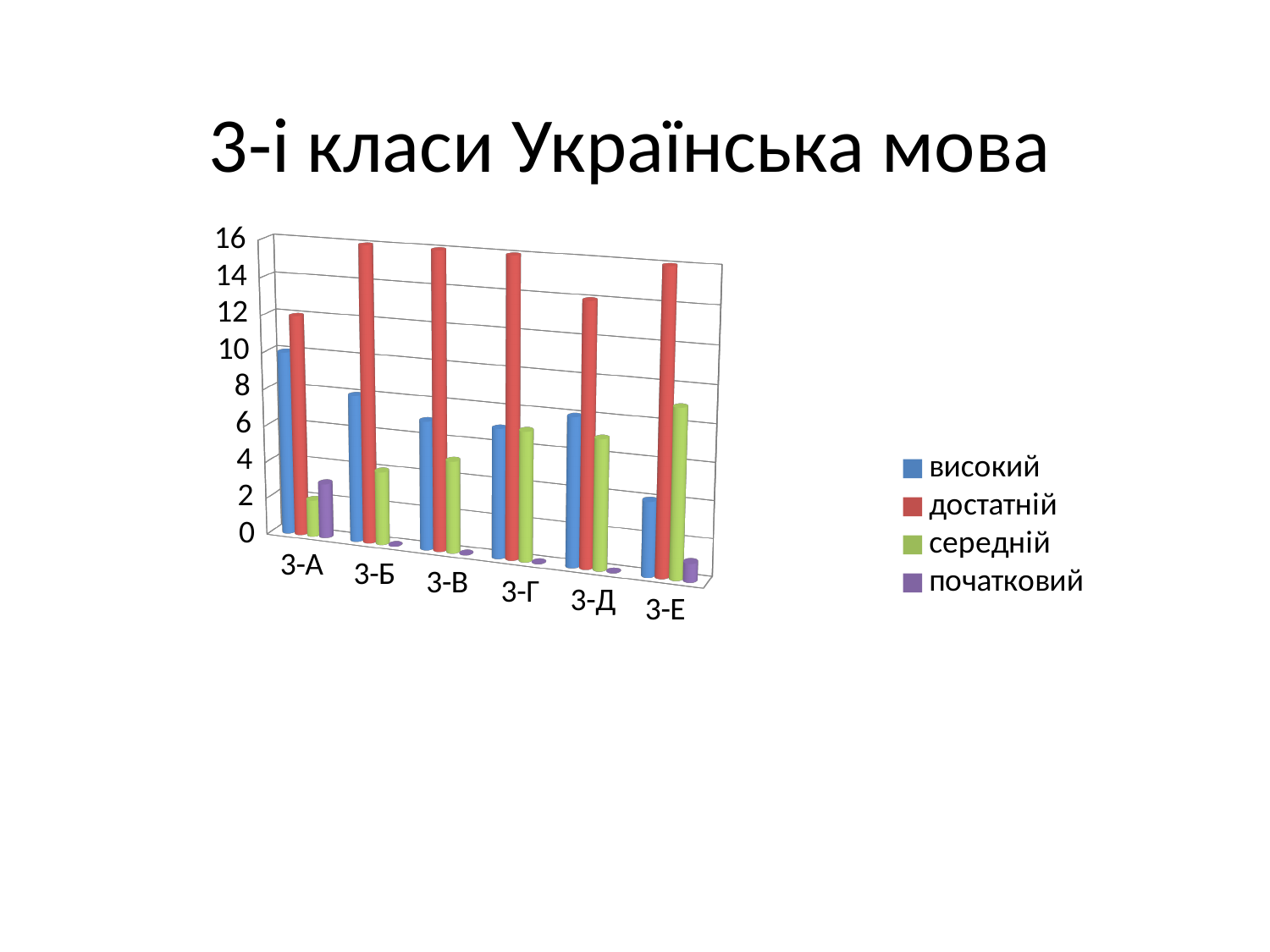

# 3-і класи Українська мова

[unsupported chart]